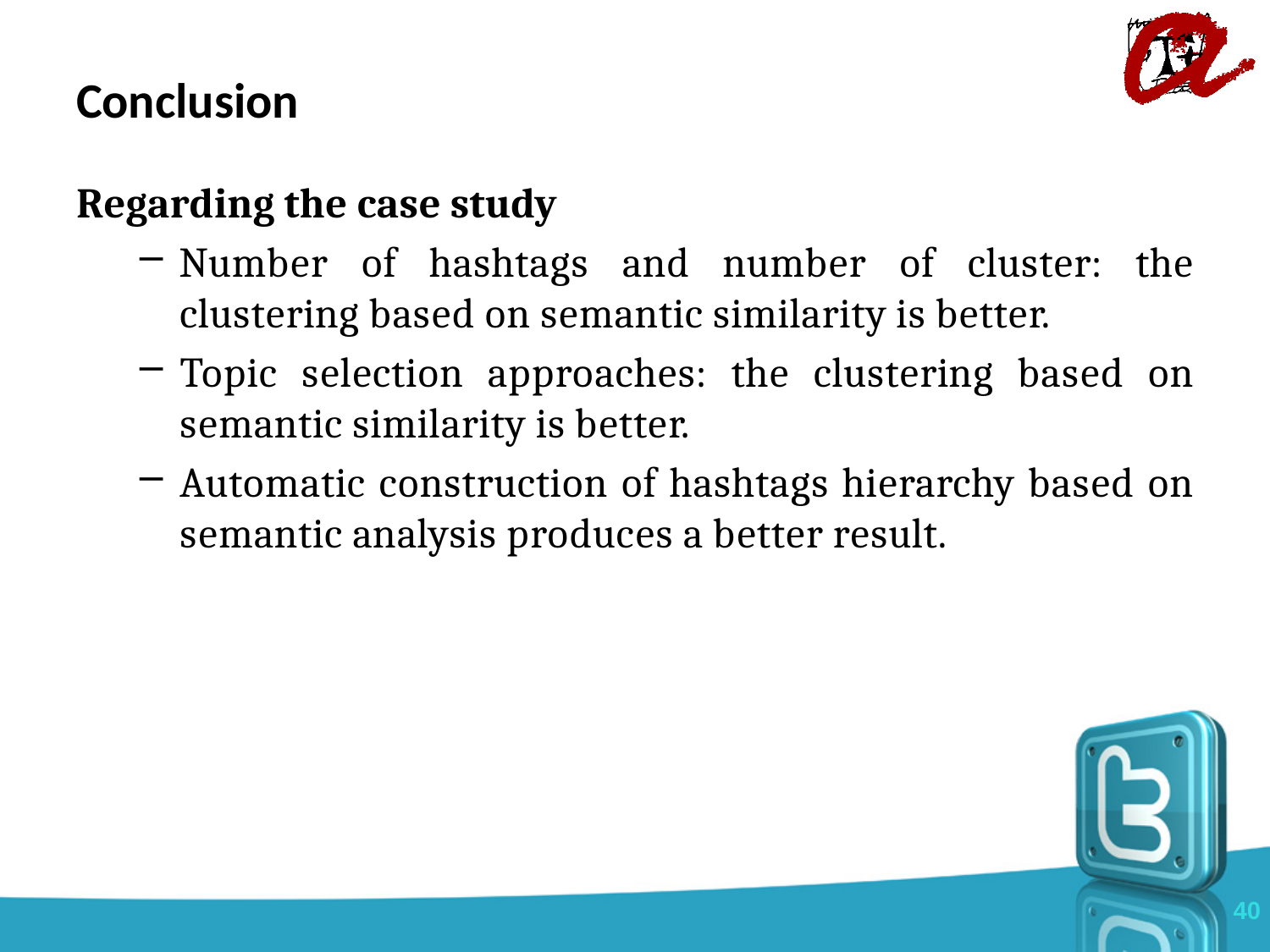

# Conclusion
Regarding the case study
Number of hashtags and number of cluster: the clustering based on semantic similarity is better.
Topic selection approaches: the clustering based on semantic similarity is better.
Automatic construction of hashtags hierarchy based on semantic analysis produces a better result.